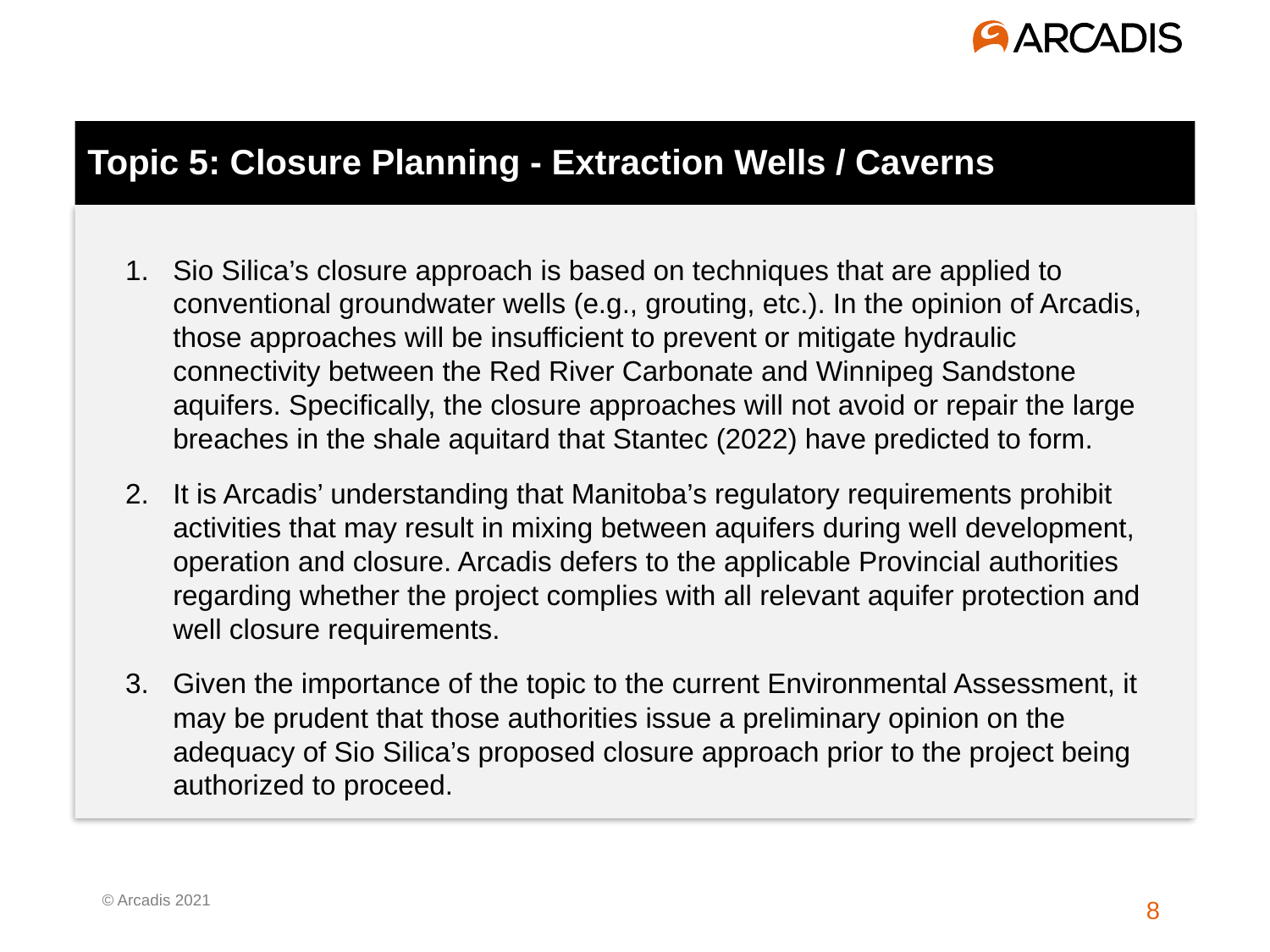

Topic 5: Closure Planning - Extraction Wells / Caverns

Sio Silica’s closure approach is based on techniques that are applied to conventional groundwater wells (e.g., grouting, etc.). In the opinion of Arcadis, those approaches will be insufficient to prevent or mitigate hydraulic connectivity between the Red River Carbonate and Winnipeg Sandstone aquifers. Specifically, the closure approaches will not avoid or repair the large breaches in the shale aquitard that Stantec (2022) have predicted to form.
It is Arcadis’ understanding that Manitoba’s regulatory requirements prohibit activities that may result in mixing between aquifers during well development, operation and closure. Arcadis defers to the applicable Provincial authorities regarding whether the project complies with all relevant aquifer protection and well closure requirements.
Given the importance of the topic to the current Environmental Assessment, it may be prudent that those authorities issue a preliminary opinion on the adequacy of Sio Silica’s proposed closure approach prior to the project being authorized to proceed.